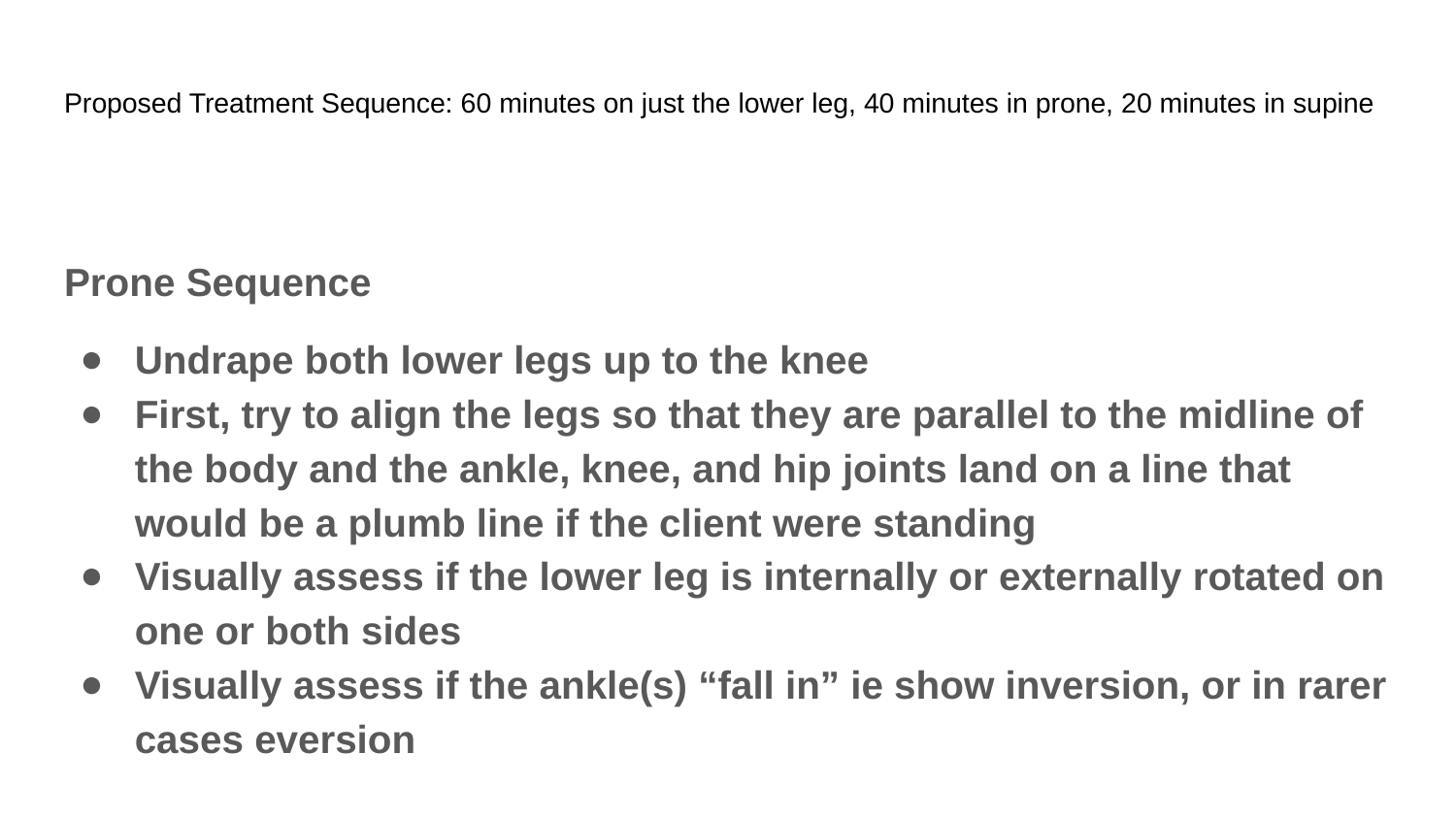

# Proposed Treatment Sequence: 60 minutes on just the lower leg, 40 minutes in prone, 20 minutes in supine
Prone Sequence
Undrape both lower legs up to the knee
First, try to align the legs so that they are parallel to the midline of the body and the ankle, knee, and hip joints land on a line that would be a plumb line if the client were standing
Visually assess if the lower leg is internally or externally rotated on one or both sides
Visually assess if the ankle(s) “fall in” ie show inversion, or in rarer cases eversion